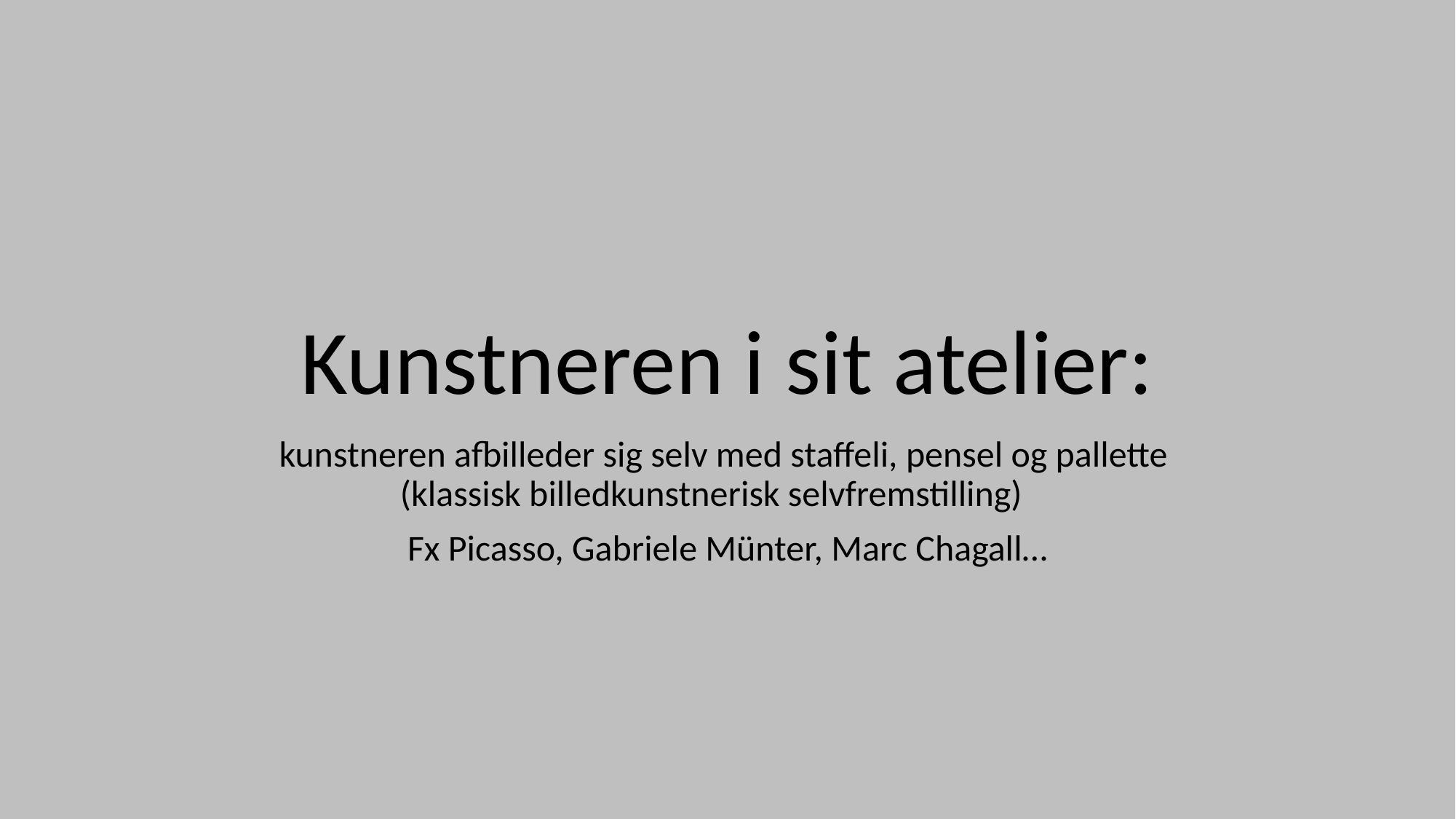

# Kunstneren i sit atelier:
kunstneren afbilleder sig selv med staffeli, pensel og pallette
(klassisk billedkunstnerisk selvfremstilling)
Fx Picasso, Gabriele Münter, Marc Chagall…